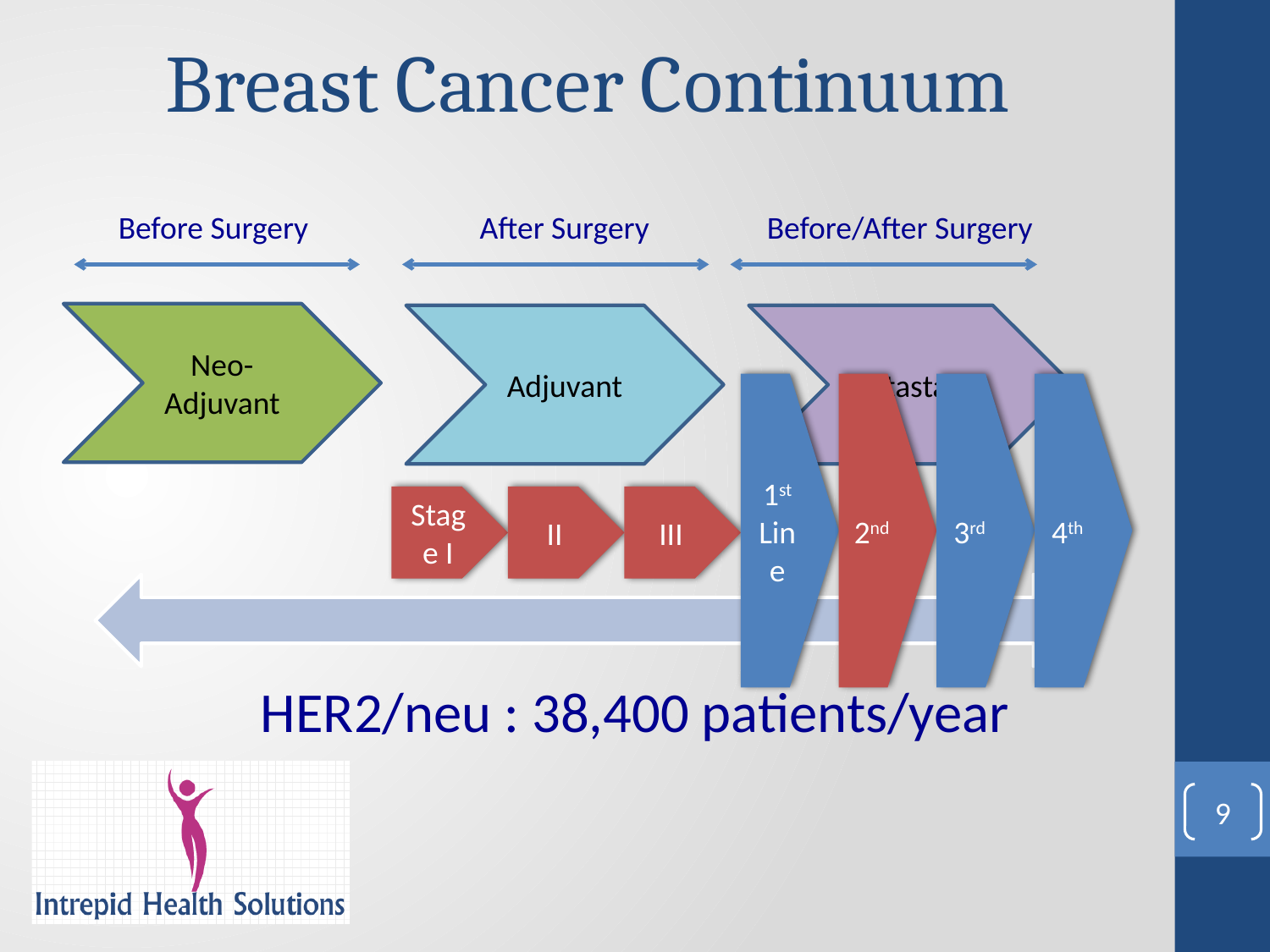

# Breast Cancer Continuum

Before Surgery
After Surgery
Before/After Surgery
Neo-Adjuvant
Adjuvant
Metastatic
1st Line
3rd
4th
2nd
Stage I
II
III

HER2/neu : 38,400 patients/year
9